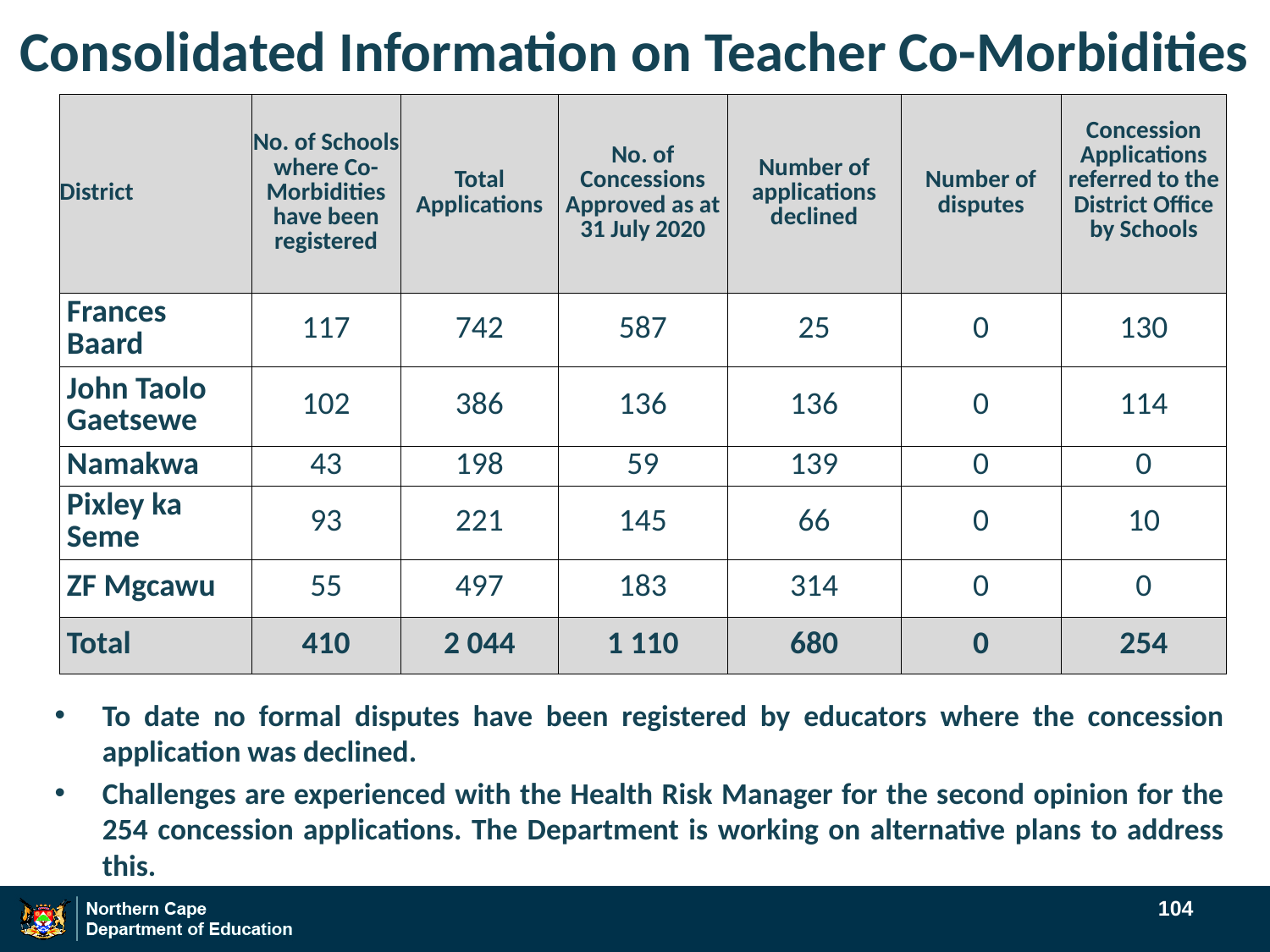

# Consolidated Information on Teacher Co-Morbidities
| District | No. of Schools where Co-Morbidities have been registered | Total Applications | No. of Concessions Approved as at 31 July 2020 | Number of applications declined | Number of disputes | Concession Applications referred to the District Office by Schools |
| --- | --- | --- | --- | --- | --- | --- |
| Frances Baard | 117 | 742 | 587 | 25 | 0 | 130 |
| John Taolo Gaetsewe | 102 | 386 | 136 | 136 | 0 | 114 |
| Namakwa | 43 | 198 | 59 | 139 | 0 | 0 |
| Pixley ka Seme | 93 | 221 | 145 | 66 | 0 | 10 |
| ZF Mgcawu | 55 | 497 | 183 | 314 | 0 | 0 |
| Total | 410 | 2 044 | 1 110 | 680 | 0 | 254 |
To date no formal disputes have been registered by educators where the concession application was declined.
Challenges are experienced with the Health Risk Manager for the second opinion for the 254 concession applications. The Department is working on alternative plans to address this.
104